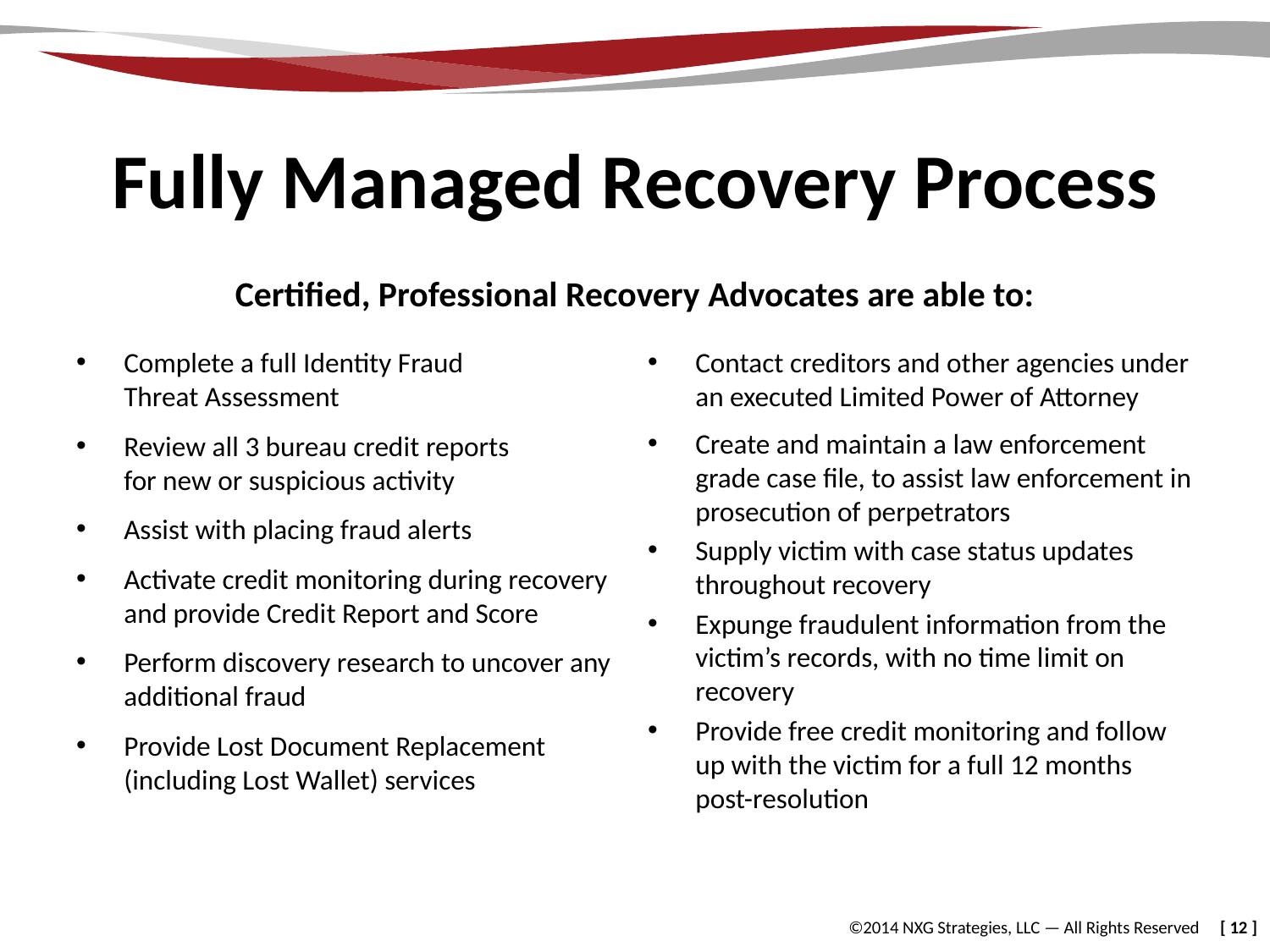

# Fully Managed Recovery Process
Certified, Professional Recovery Advocates are able to:
Complete a full Identity Fraud
Threat Assessment
Review all 3 bureau credit reports
for new or suspicious activity
Assist with placing fraud alerts
Activate credit monitoring during recovery and provide Credit Report and Score
Perform discovery research to uncover any additional fraud
Provide Lost Document Replacement  (including Lost Wallet) services
Contact creditors and other agencies under an executed Limited Power of Attorney
Create and maintain a law enforcement grade case file, to assist law enforcement in prosecution of perpetrators
Supply victim with case status updates throughout recovery
Expunge fraudulent information from the victim’s records, with no time limit on recovery
Provide free credit monitoring and follow up with the victim for a full 12 months post-resolution
©2014 NXG Strategies, LLC — All Rights Reserved
[ 12 ]